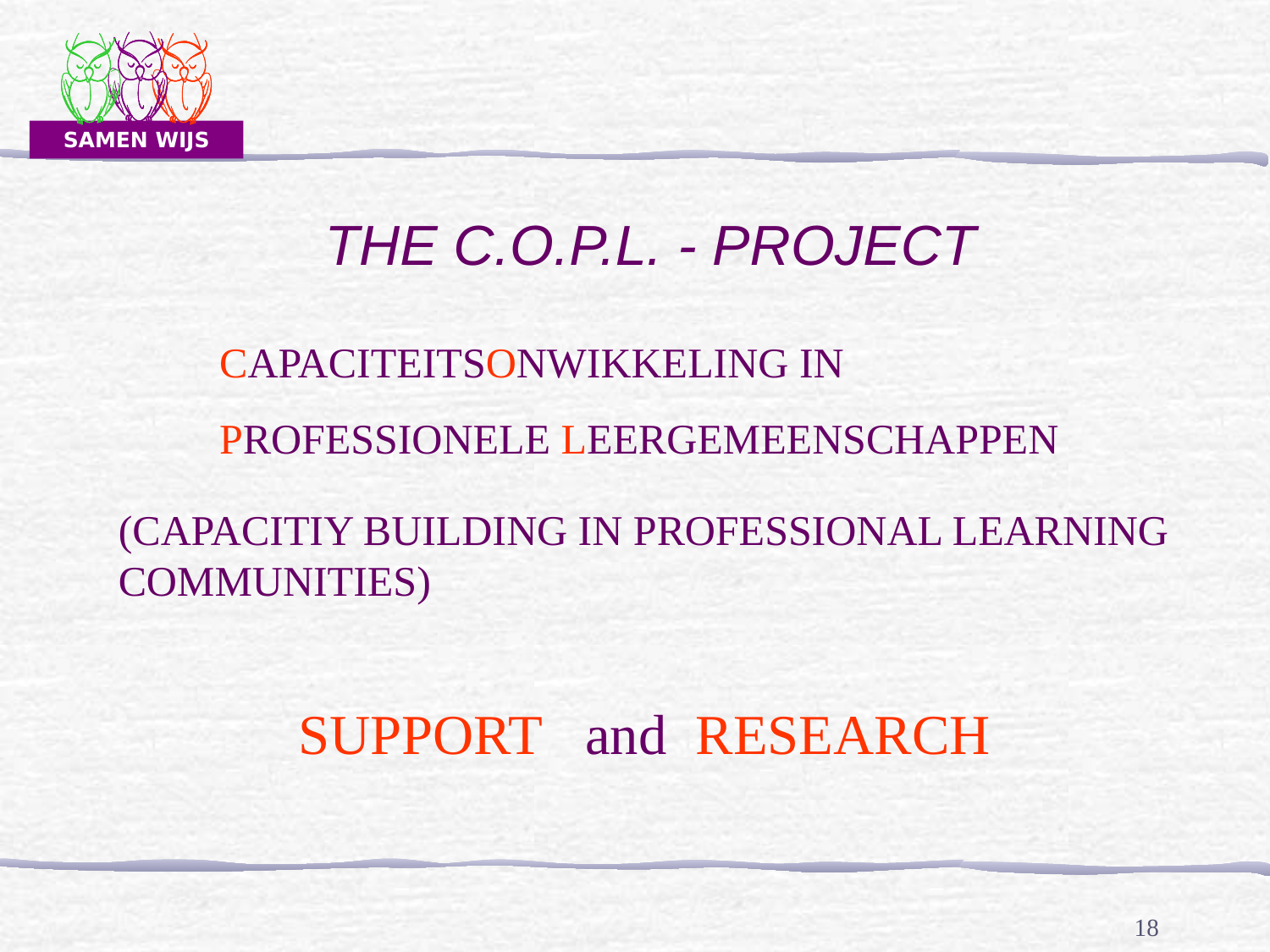

THE C.O.P.L. - PROJECT
CAPACITEITSONWIKKELING IN
PROFESSIONELE LEERGEMEENSCHAPPEN
(CAPACITIY BUILDING IN PROFESSIONAL LEARNING COMMUNITIES)

SUPPORT   and  RESEARCH
18